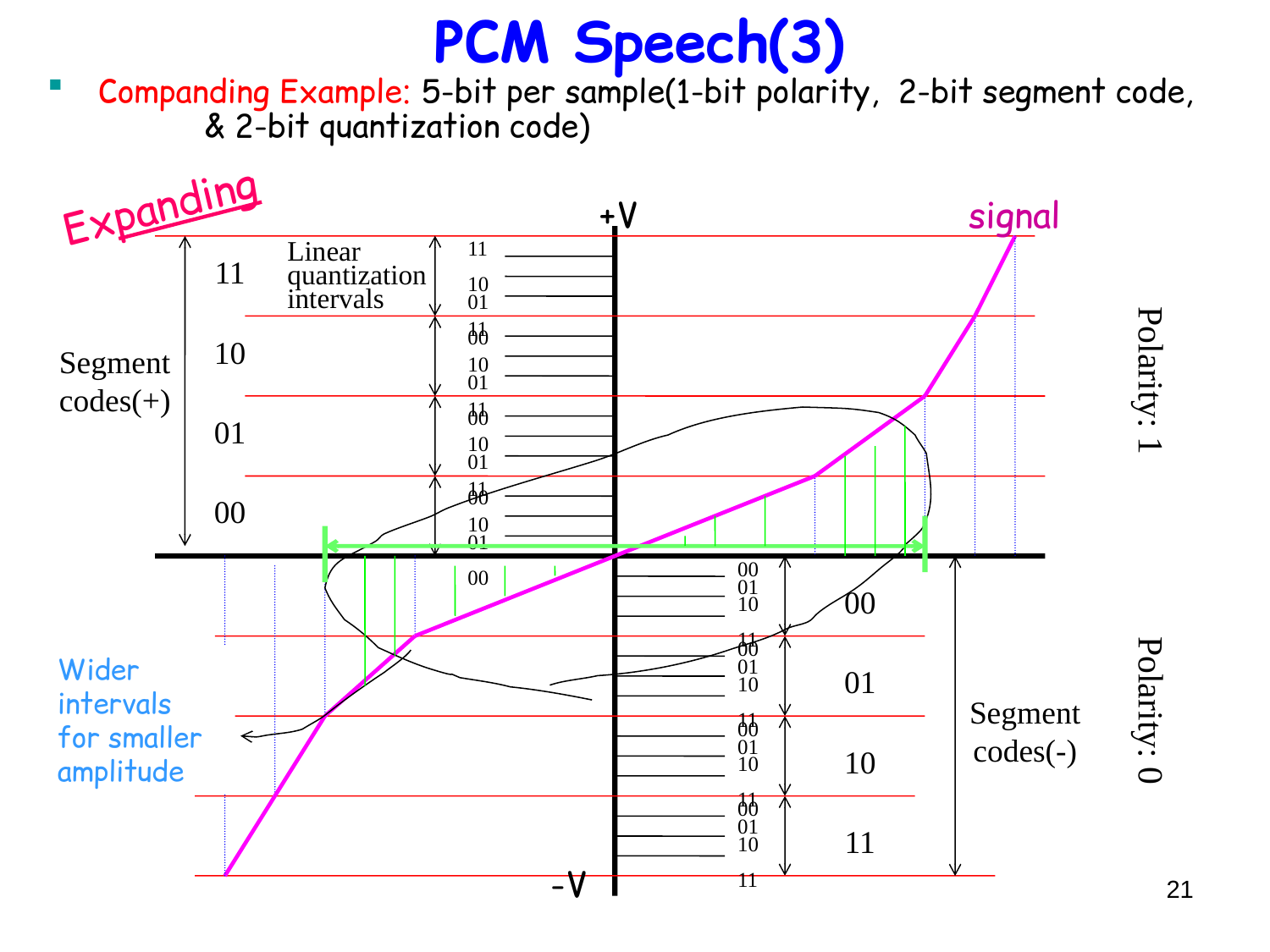

# PCM Speech(3)
  Companding Example: 5-bit per sample(1-bit polarity,  2-bit segment code, 	& 2-bit quantization code)
Expanding
+V
signal

Linear quantization intervals
11  10 01  00

11

11  10 01  00

10
Segment codes(+)

Polarity: 1

11  10 01  00

01

11  10 01  00

00

00 01 10  11

00

00 01 10  11

Wider intervals for smaller amplitude

01

Polarity: 0
Segment codes(-)

00 01 10  11

10

00 01 10  11

11

-V

21